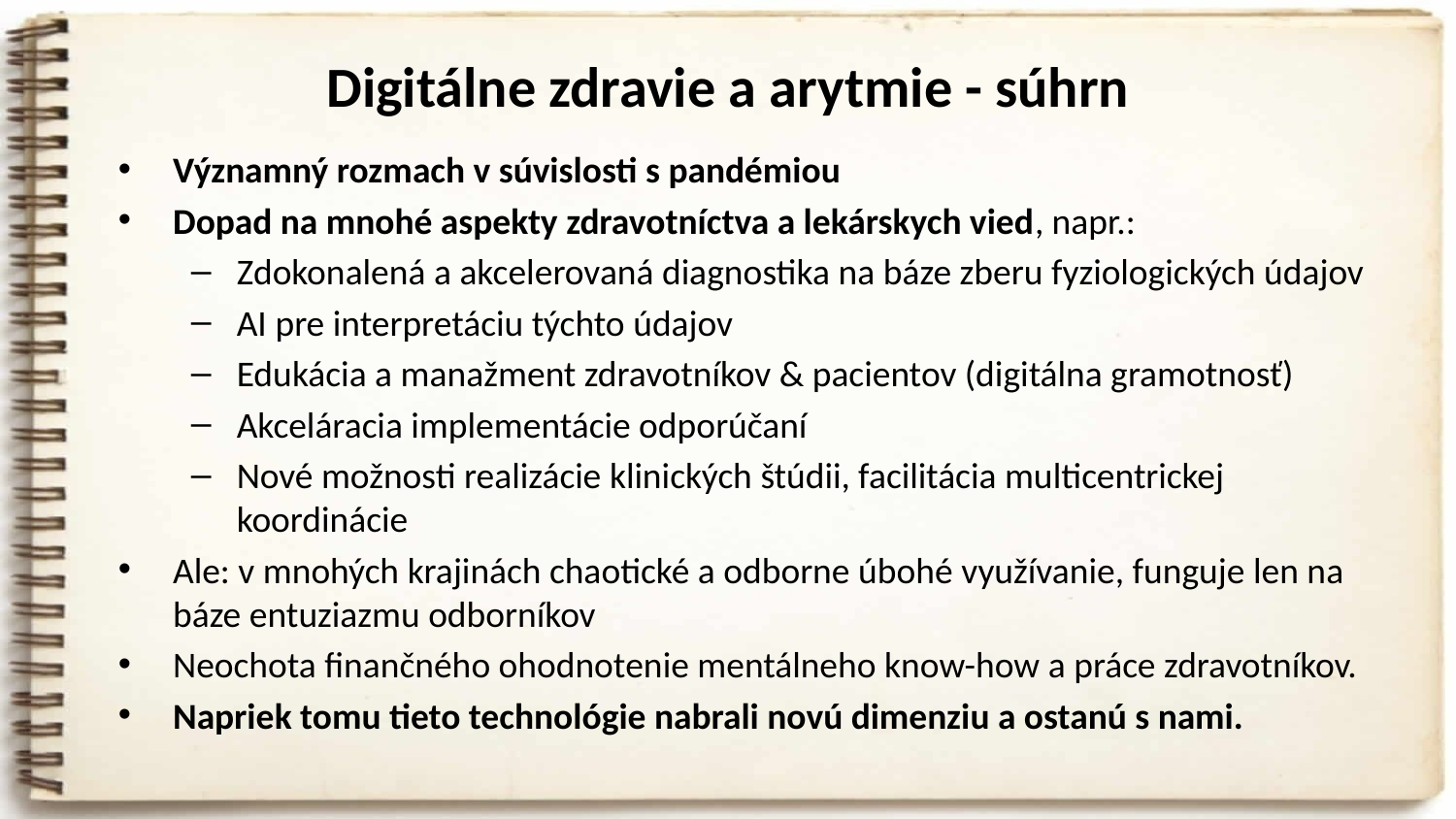

# Digitálne zdravie a arytmie - súhrn
Významný rozmach v súvislosti s pandémiou
Dopad na mnohé aspekty zdravotníctva a lekárskych vied, napr.:
Zdokonalená a akcelerovaná diagnostika na báze zberu fyziologických údajov
AI pre interpretáciu týchto údajov
Edukácia a manažment zdravotníkov & pacientov (digitálna gramotnosť)
Akceláracia implementácie odporúčaní
Nové možnosti realizácie klinických štúdii, facilitácia multicentrickej koordinácie
Ale: v mnohých krajinách chaotické a odborne úbohé využívanie, funguje len na báze entuziazmu odborníkov
Neochota finančného ohodnotenie mentálneho know-how a práce zdravotníkov.
Napriek tomu tieto technológie nabrali novú dimenziu a ostanú s nami.